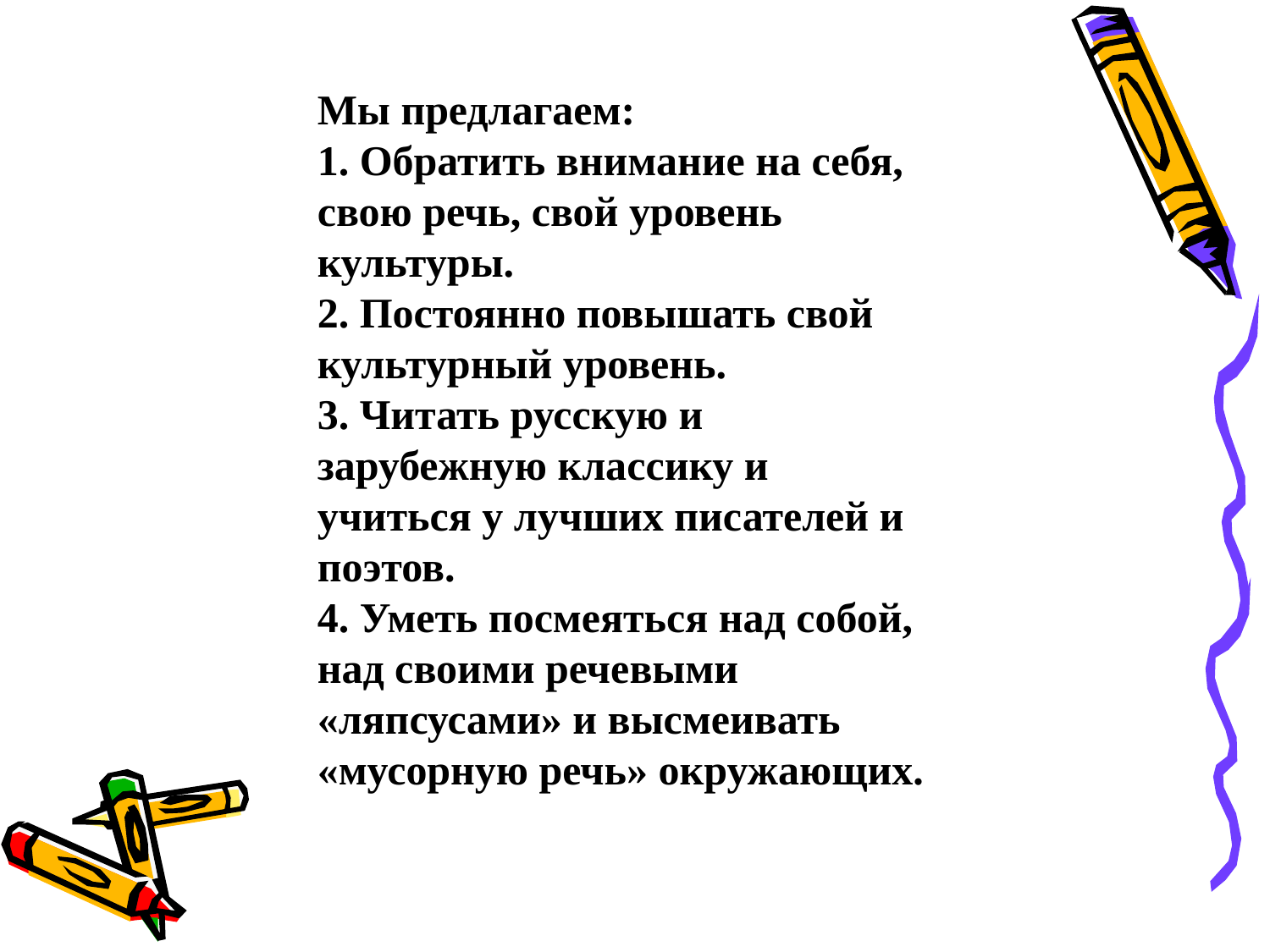

Мы предлагаем:
1. Обратить внимание на себя, свою речь, свой уровень культуры.
2. Постоянно повышать свой культурный уровень.
3. Читать русскую и зарубежную классику и учиться у лучших писателей и поэтов.
4. Уметь посмеяться над собой, над своими речевыми «ляпсусами» и высмеивать «мусорную речь» окружающих.